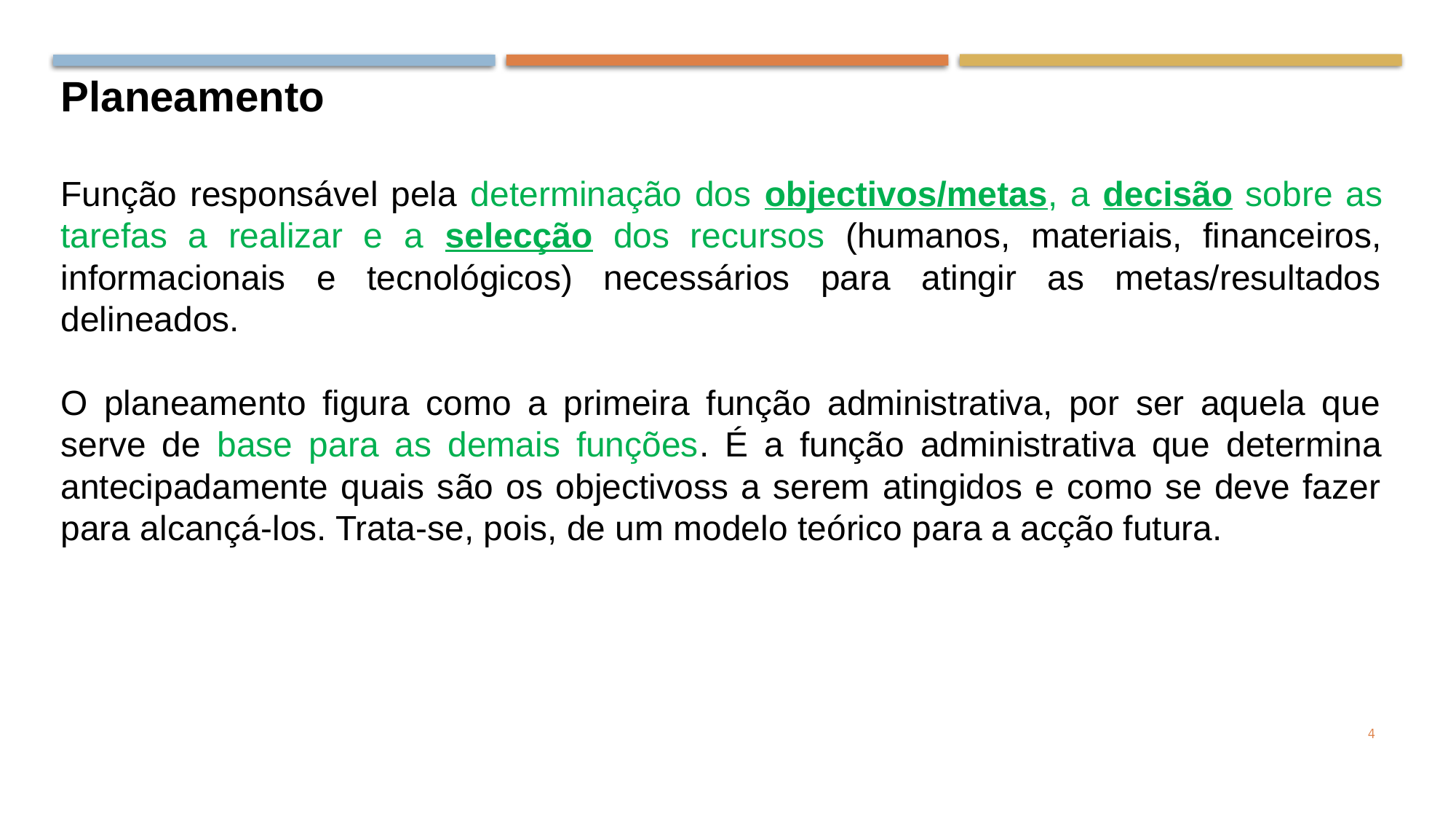

Planeamento

Função responsável pela determinação dos objectivos/metas, a decisão sobre as tarefas a realizar e a selecção dos recursos (humanos, materiais, financeiros, informacionais e tecnológicos) necessários para atingir as metas/resultados delineados.

O planeamento figura como a primeira função administrativa, por ser aquela que serve de base para as demais funções. É a função administrativa que determina antecipadamente quais são os objectivoss a serem atingidos e como se deve fazer para alcançá-los. Trata-se, pois, de um modelo teórico para a acção futura.

4